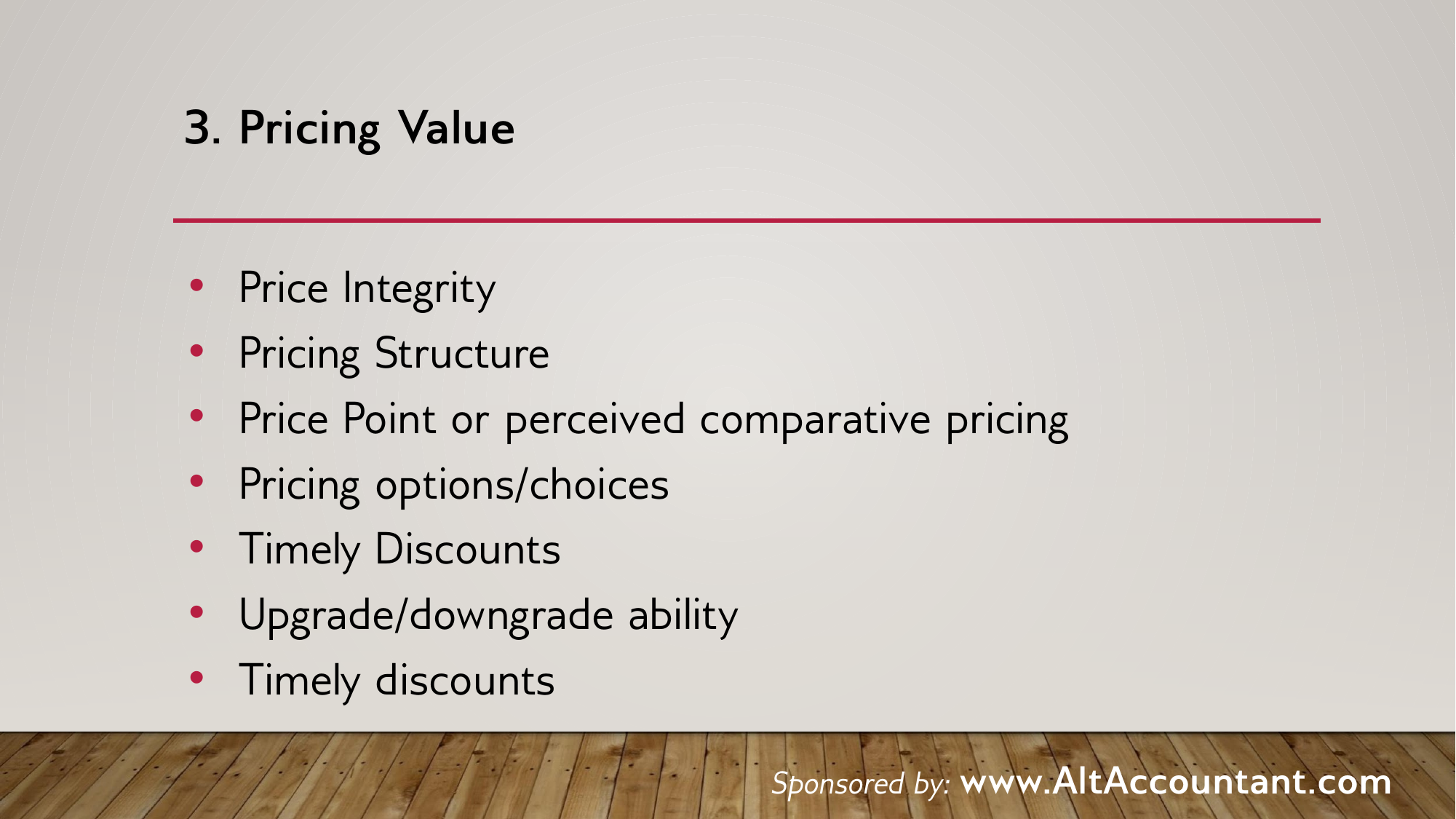

# 3. Pricing Value
Price Integrity
Pricing Structure
Price Point or perceived comparative pricing
Pricing options/choices
Timely Discounts
Upgrade/downgrade ability
Timely discounts
Sponsored by: www.AltAccountant.com